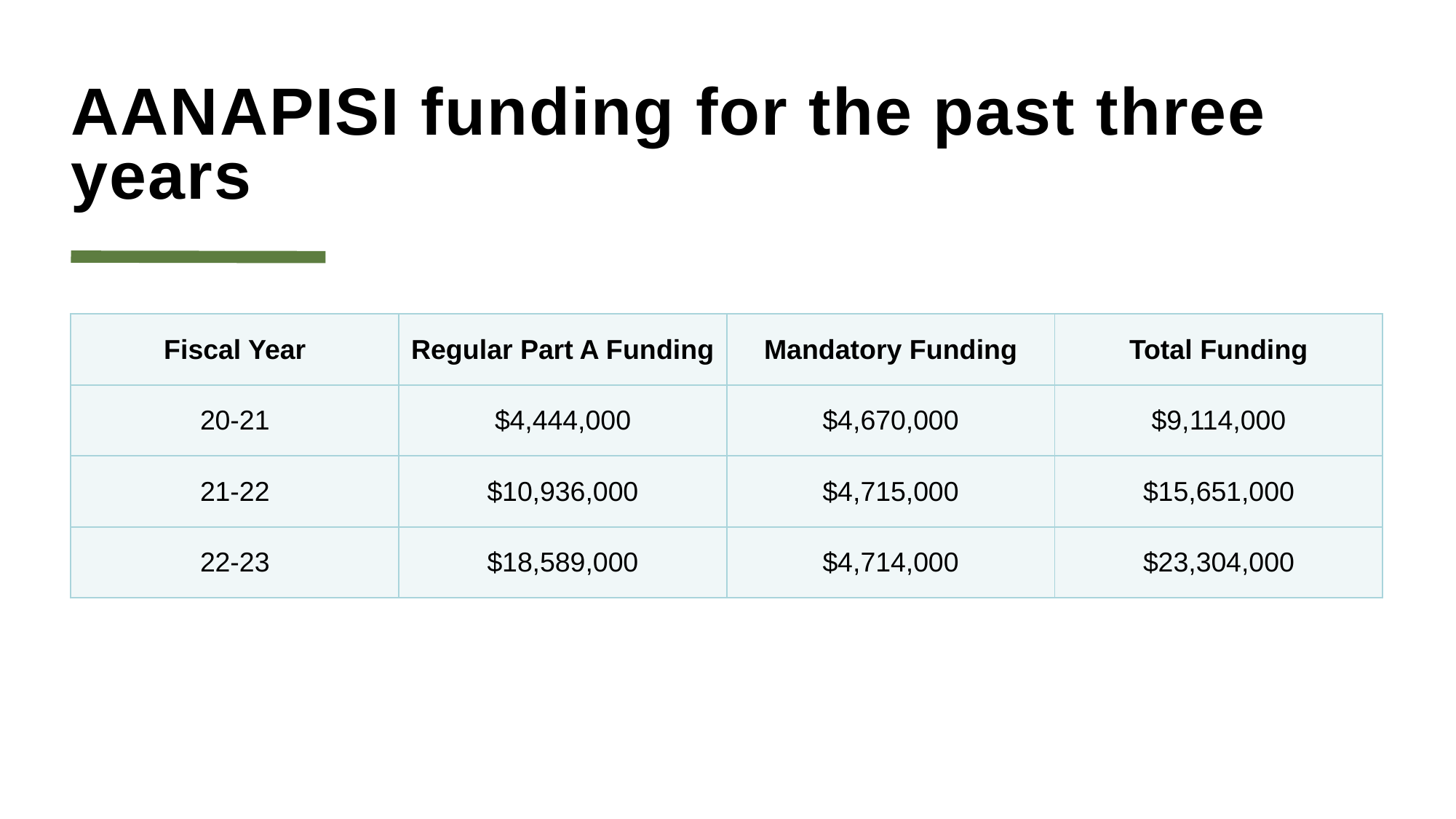

# AANAPISI funding for the past three years
| Fiscal Year | Regular Part A Funding | Mandatory Funding | Total Funding |
| --- | --- | --- | --- |
| 20-21 | $4,444,000 | $4,670,000 | $9,114,000 |
| 21-22 | $10,936,000 | $4,715,000 | $15,651,000 |
| 22-23 | $18,589,000 | $4,714,000 | $23,304,000 |